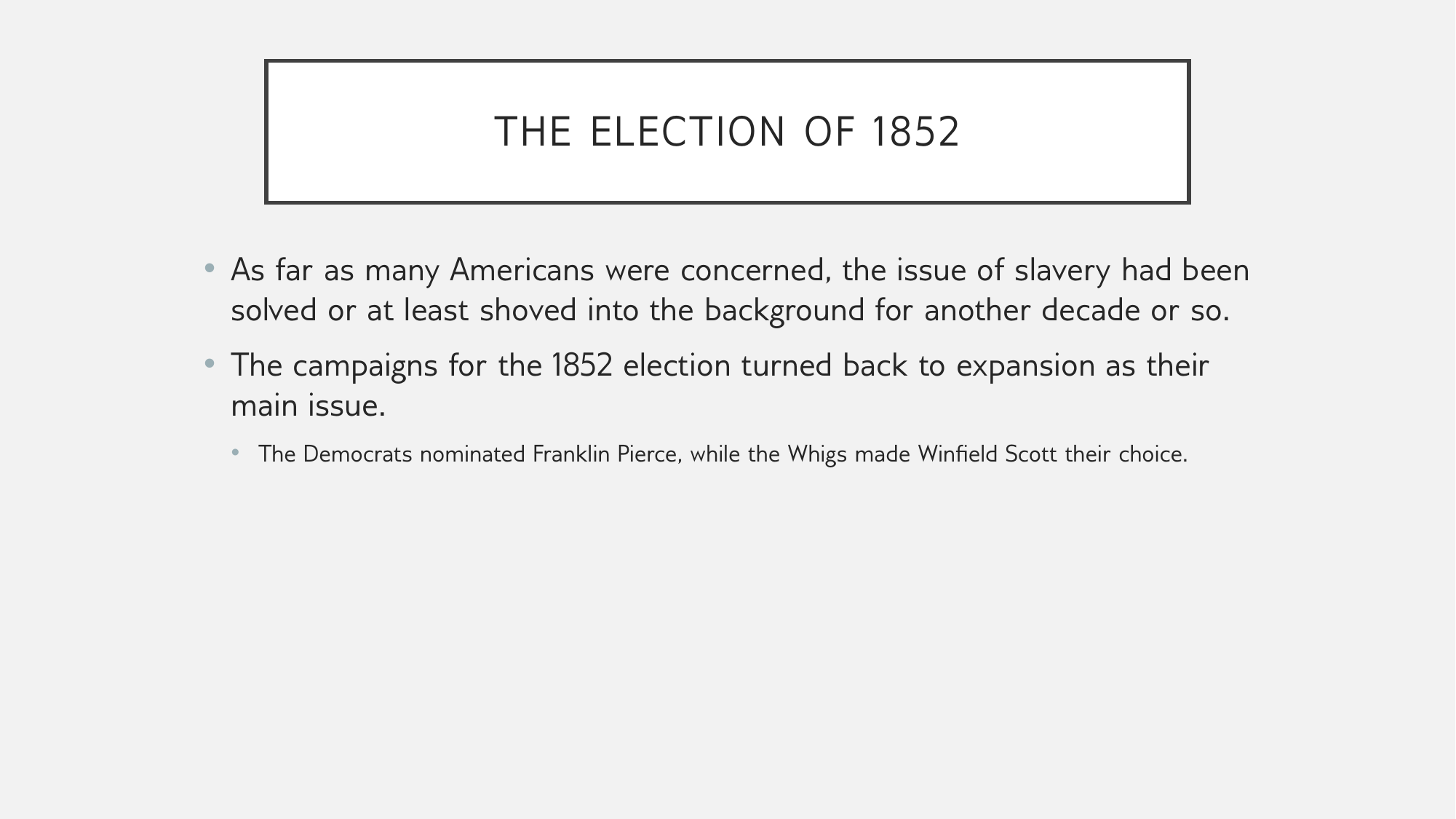

# The Election of 1852
As far as many Americans were concerned, the issue of slavery had been solved or at least shoved into the background for another decade or so.
The campaigns for the 1852 election turned back to expansion as their main issue.
The Democrats nominated Franklin Pierce, while the Whigs made Winfield Scott their choice.